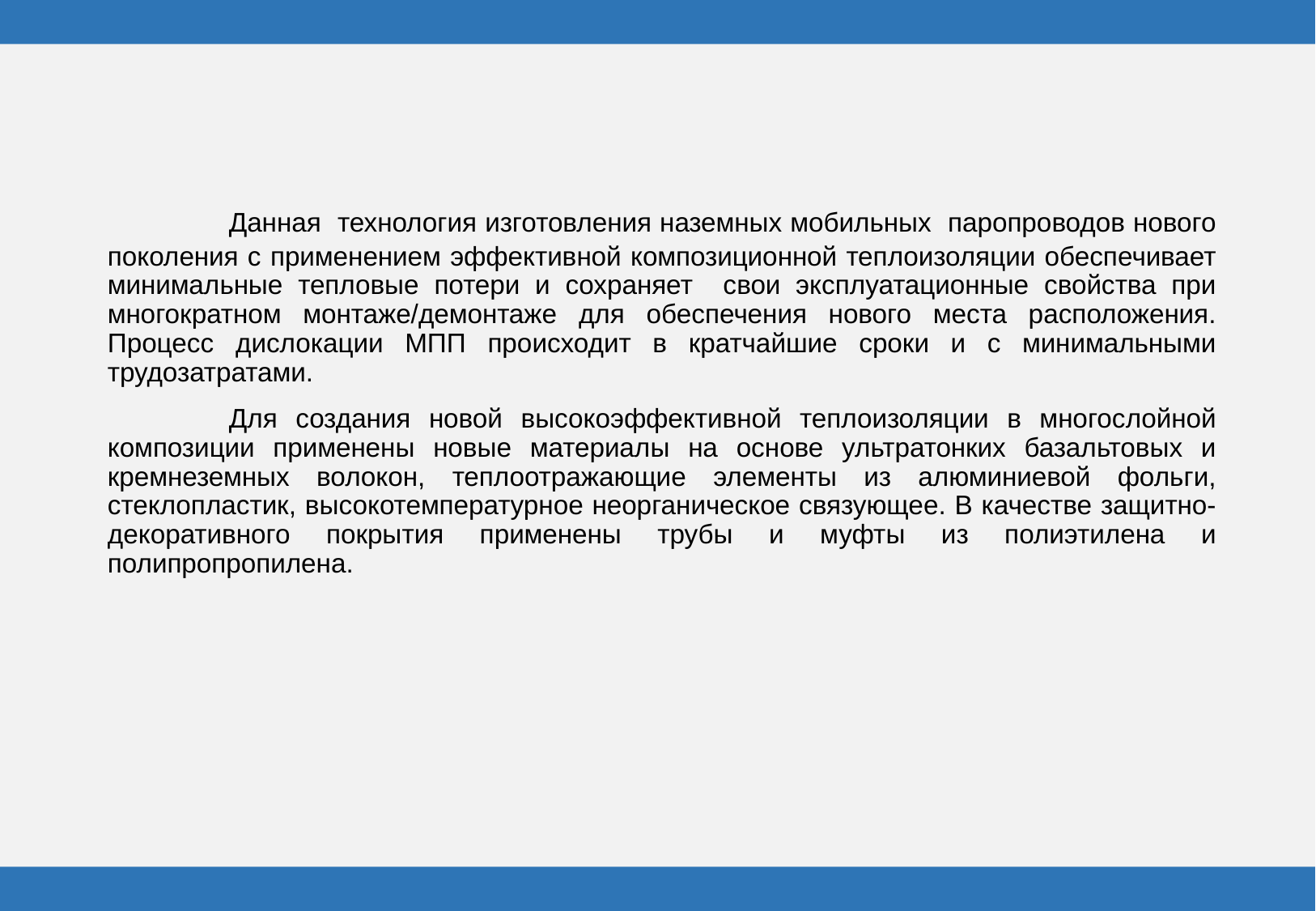

Данная  технология изготовления наземных мобильных  паропроводов нового поколения с применением эффективной композиционной теплоизоляции обеспечивает минимальные тепловые потери и сохраняет  свои эксплуатационные свойства при многократном монтаже/демонтаже для обеспечения нового места расположения. Процесс дислокации МПП происходит в кратчайшие сроки и с минимальными трудозатратами.
	Для создания новой высокоэффективной теплоизоляции в многослойной композиции применены новые материалы на основе ультратонких базальтовых и кремнеземных волокон, теплоотражающие элементы из алюминиевой фольги, стеклопластик, высокотемпературное неорганическое связующее. В качестве защитно-декоративного покрытия применены трубы и муфты из полиэтилена и полипропропилена.